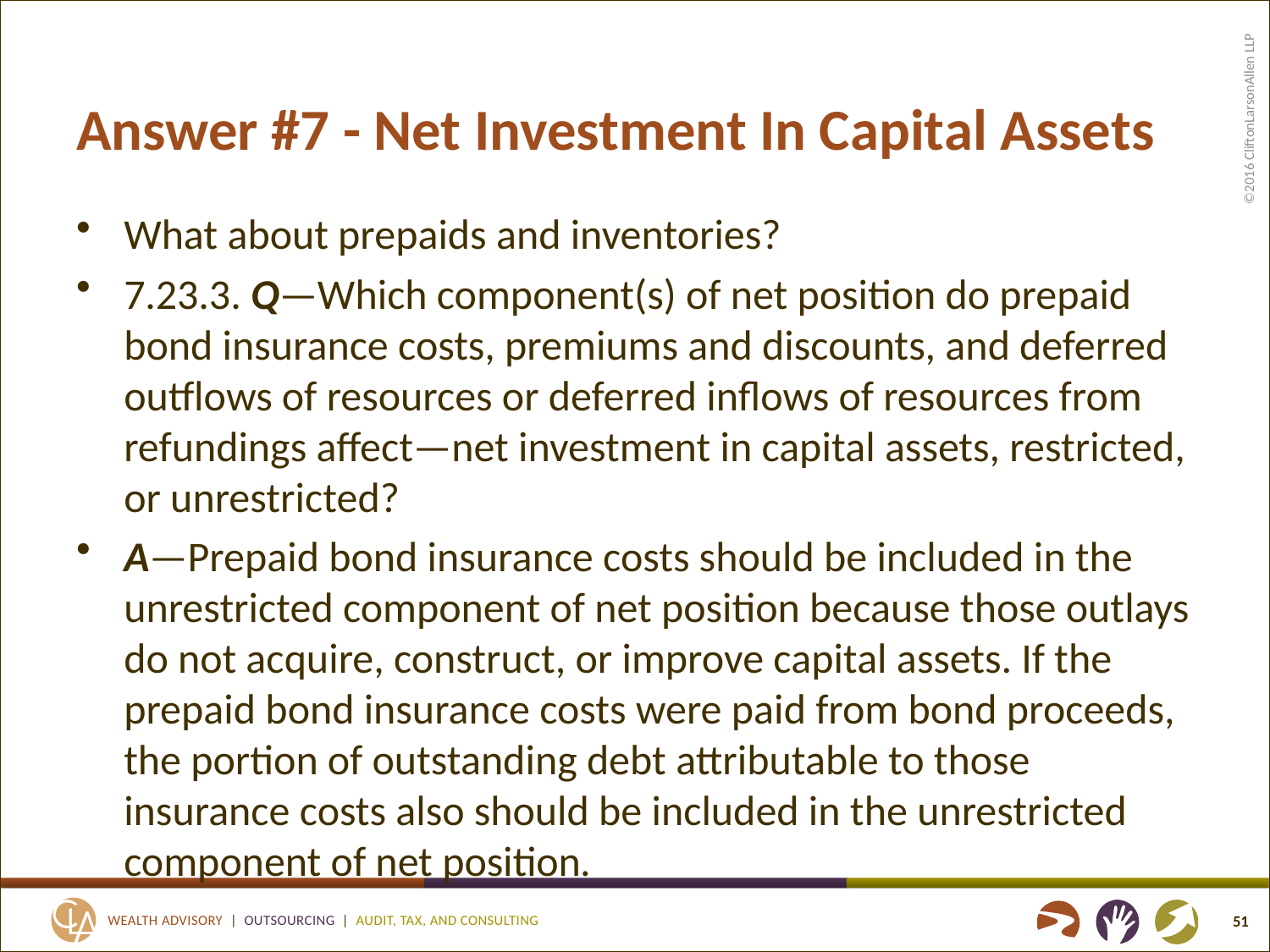

# Answer #7 - Net Investment In Capital Assets
What about prepaids and inventories?
7.23.3. Q—Which component(s) of net position do prepaid bond insurance costs, premiums and discounts, and deferred outflows of resources or deferred inflows of resources from refundings affect—net investment in capital assets, restricted, or unrestricted?
A—Prepaid bond insurance costs should be included in the unrestricted component of net position because those outlays do not acquire, construct, or improve capital assets. If the prepaid bond insurance costs were paid from bond proceeds, the portion of outstanding debt attributable to those insurance costs also should be included in the unrestricted component of net position.
51